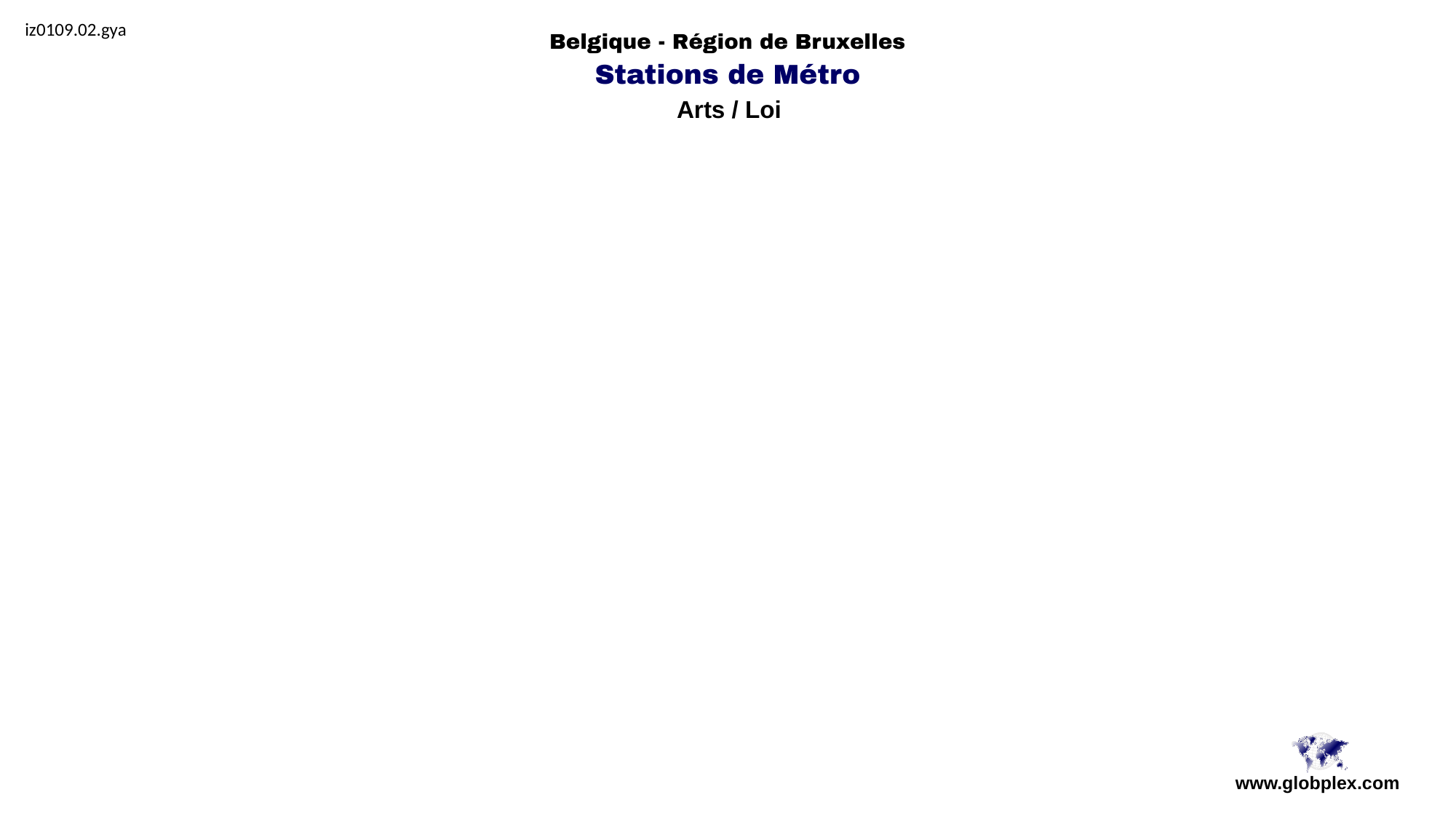

iz0109.02.gya
Belgique - Région de Bruxelles
Stations de Métro
Arts / Loi

www.globplex.com